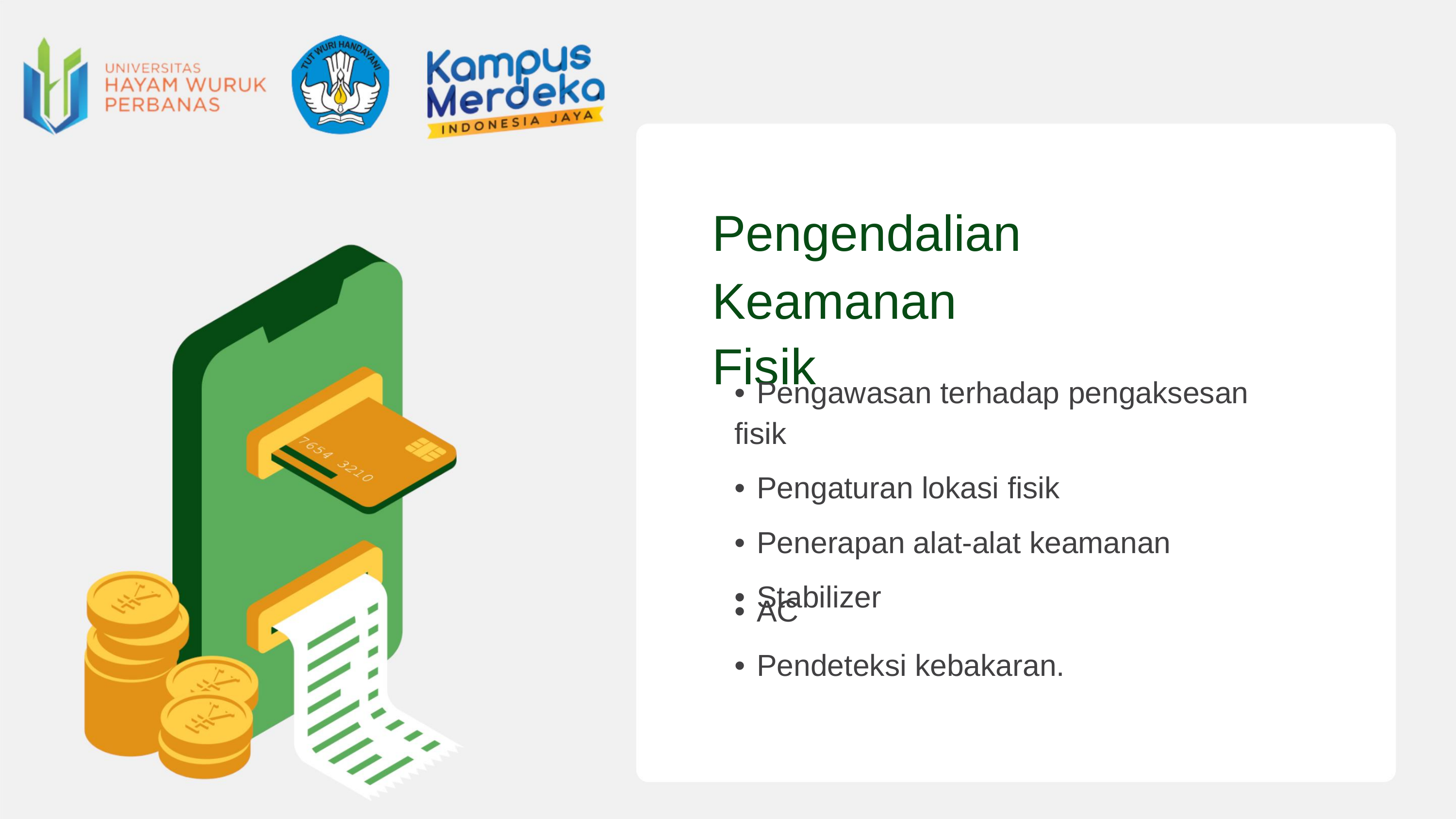

Pengendalian Keamanan
Fisik
• Pengawasan terhadap pengaksesan fisik
• Pengaturan lokasi fisik
• Penerapan alat-alat keamanan
• Stabilizer
• AC
• Pendeteksi kebakaran.